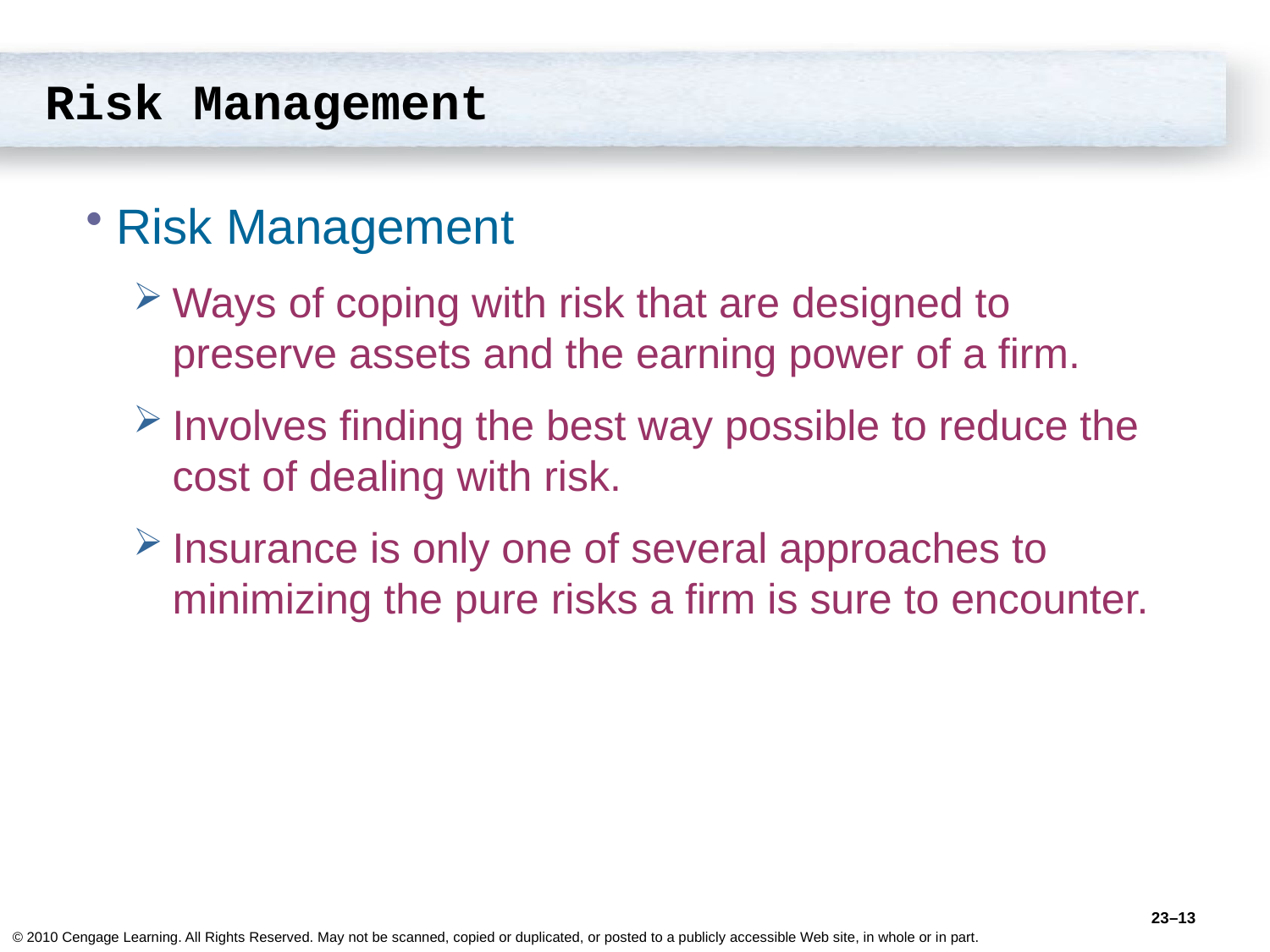

# Risk Management
Risk Management
Ways of coping with risk that are designed to preserve assets and the earning power of a firm.
Involves finding the best way possible to reduce the cost of dealing with risk.
Insurance is only one of several approaches to minimizing the pure risks a firm is sure to encounter.
23–13